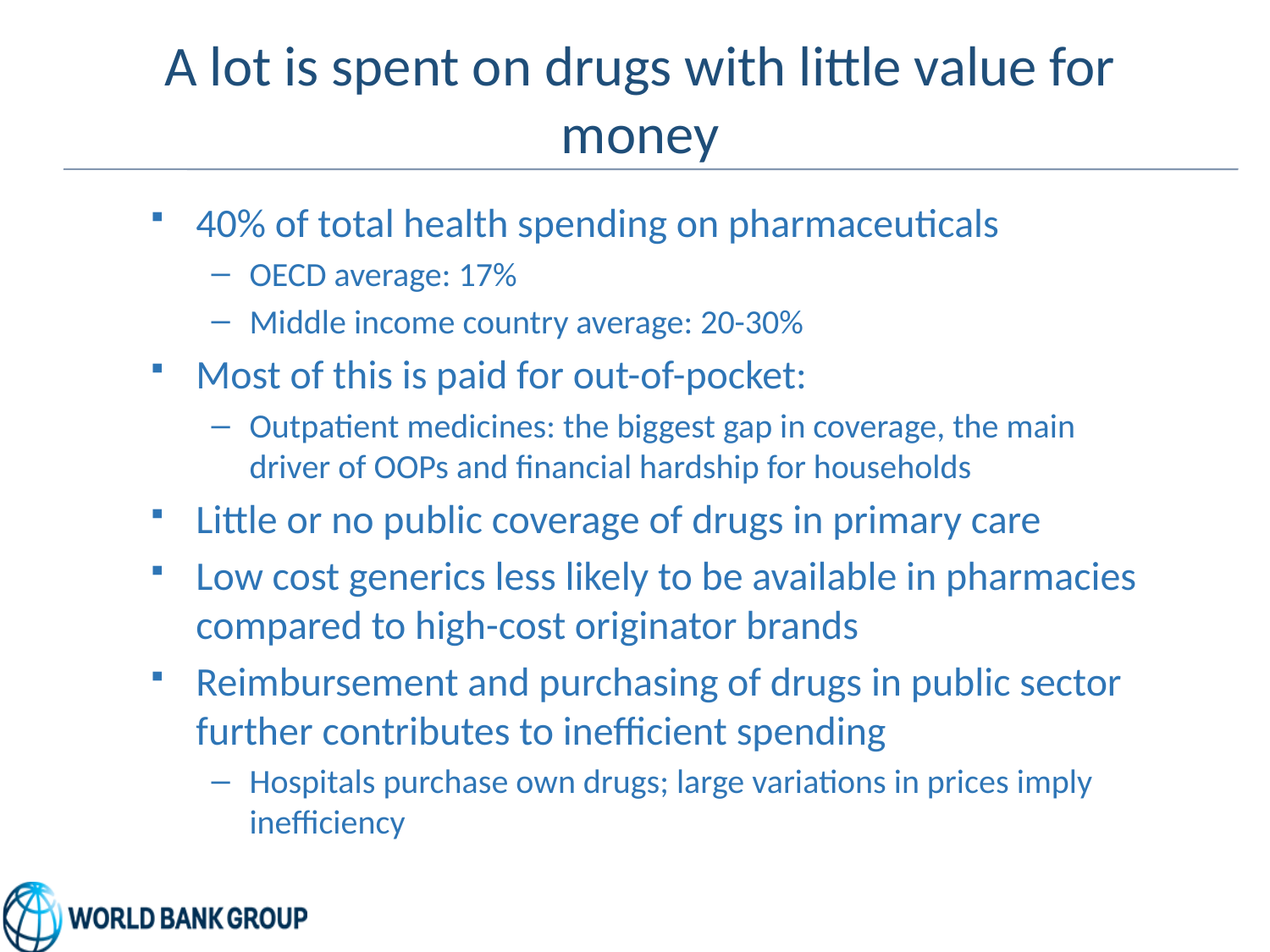

# A lot is spent on drugs with little value for money
40% of total health spending on pharmaceuticals
OECD average: 17%
Middle income country average: 20-30%
Most of this is paid for out-of-pocket:
Outpatient medicines: the biggest gap in coverage, the main driver of OOPs and financial hardship for households
Little or no public coverage of drugs in primary care
Low cost generics less likely to be available in pharmacies compared to high-cost originator brands
Reimbursement and purchasing of drugs in public sector further contributes to inefficient spending
Hospitals purchase own drugs; large variations in prices imply inefficiency